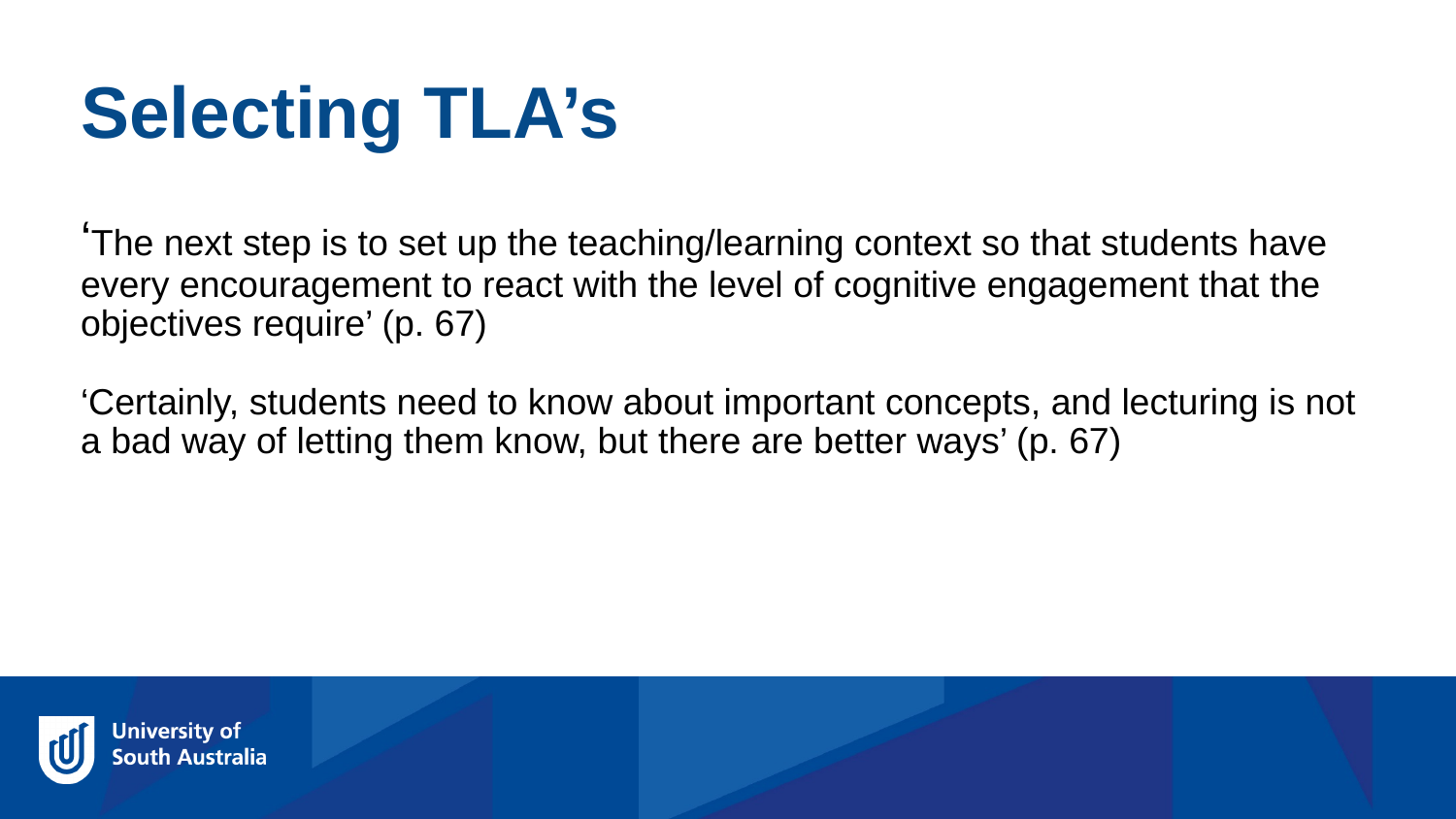

Selecting TLA’s
‘The next step is to set up the teaching/learning context so that students have every encouragement to react with the level of cognitive engagement that the objectives require’ (p. 67)

‘Certainly, students need to know about important concepts, and lecturing is not a bad way of letting them know, but there are better ways’ (p. 67)